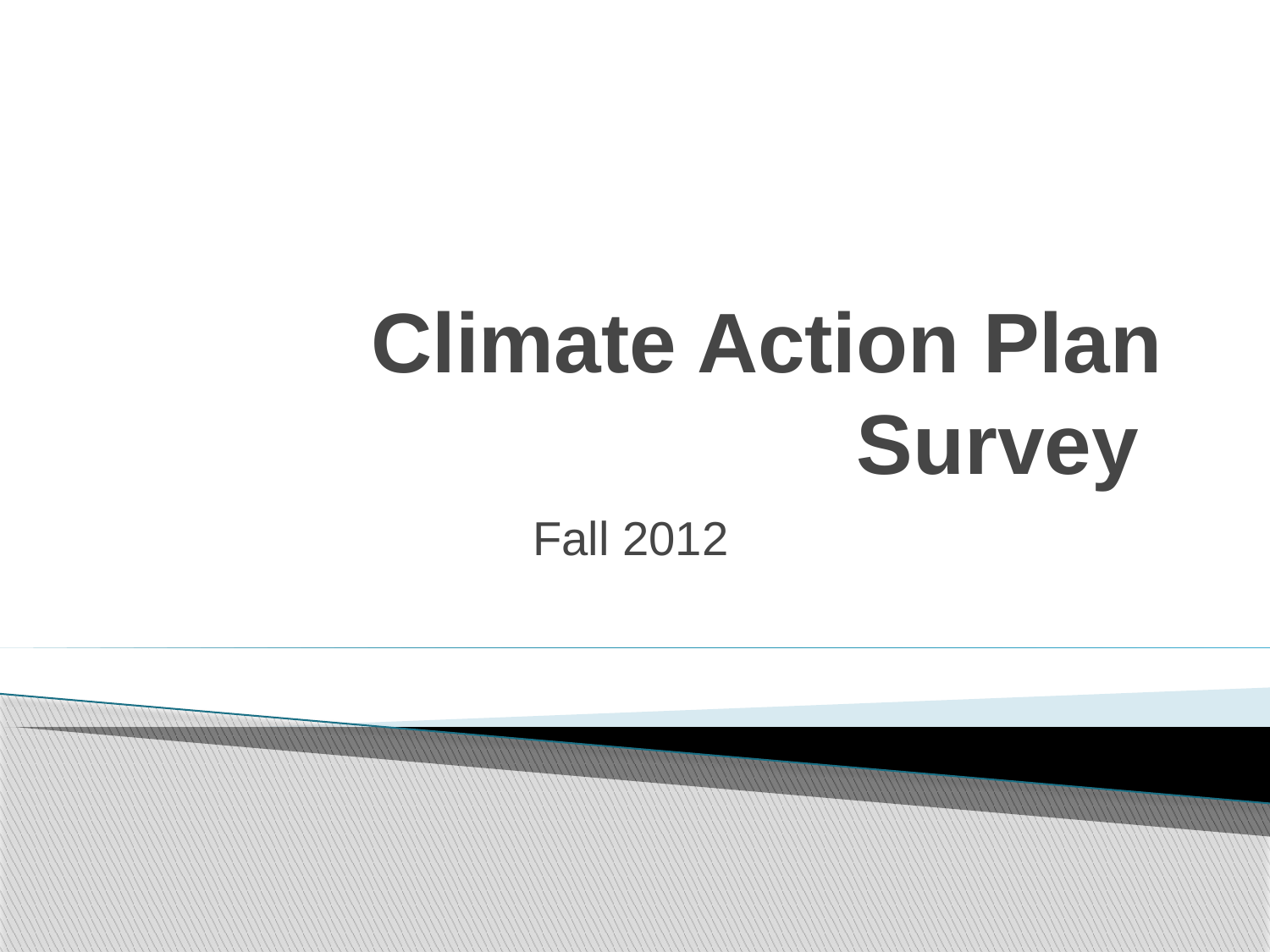

# Climate Action Plan Survey
Fall 2012